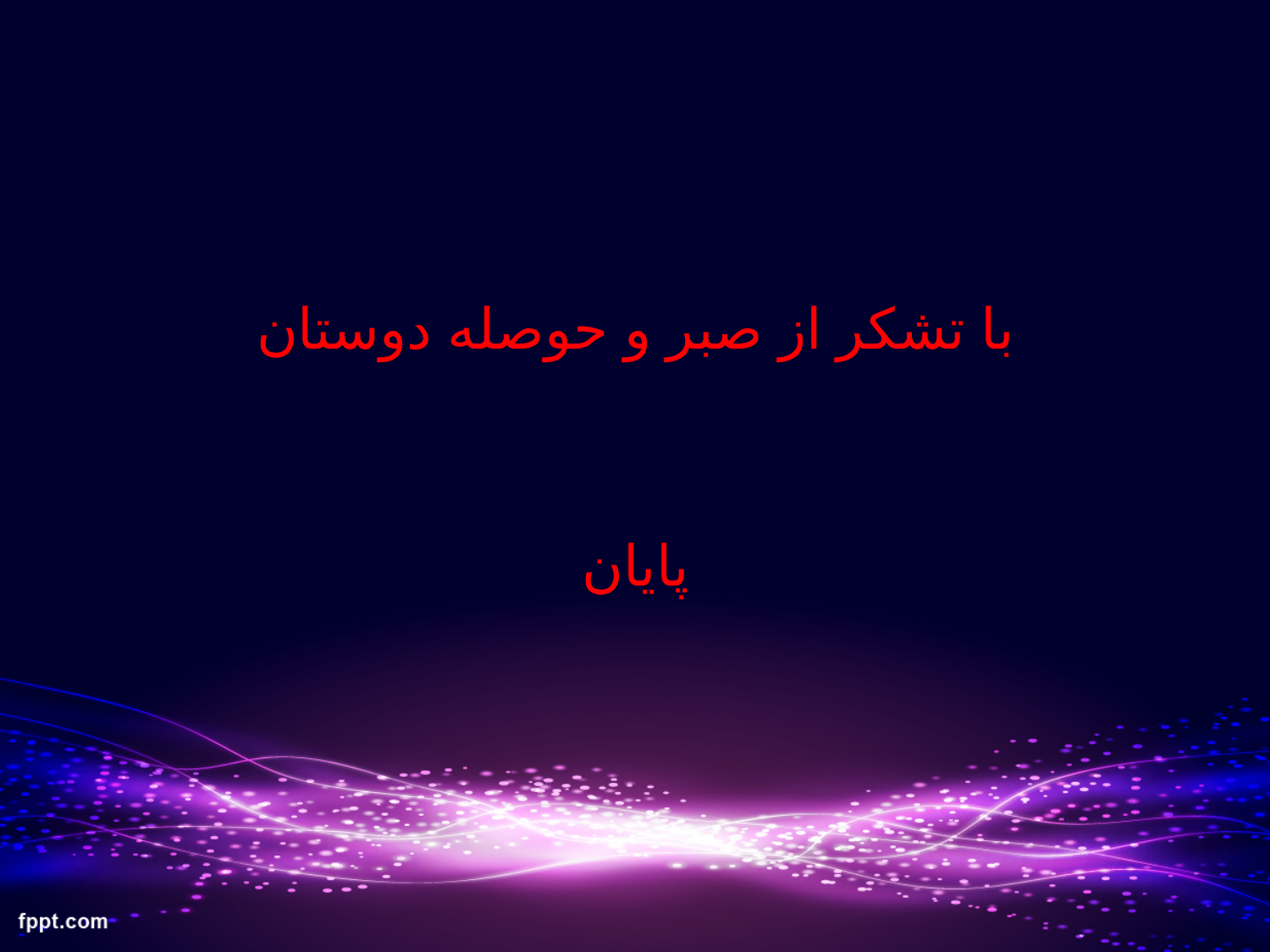

#
با تشکر از صبر و حوصله دوستان

پایان